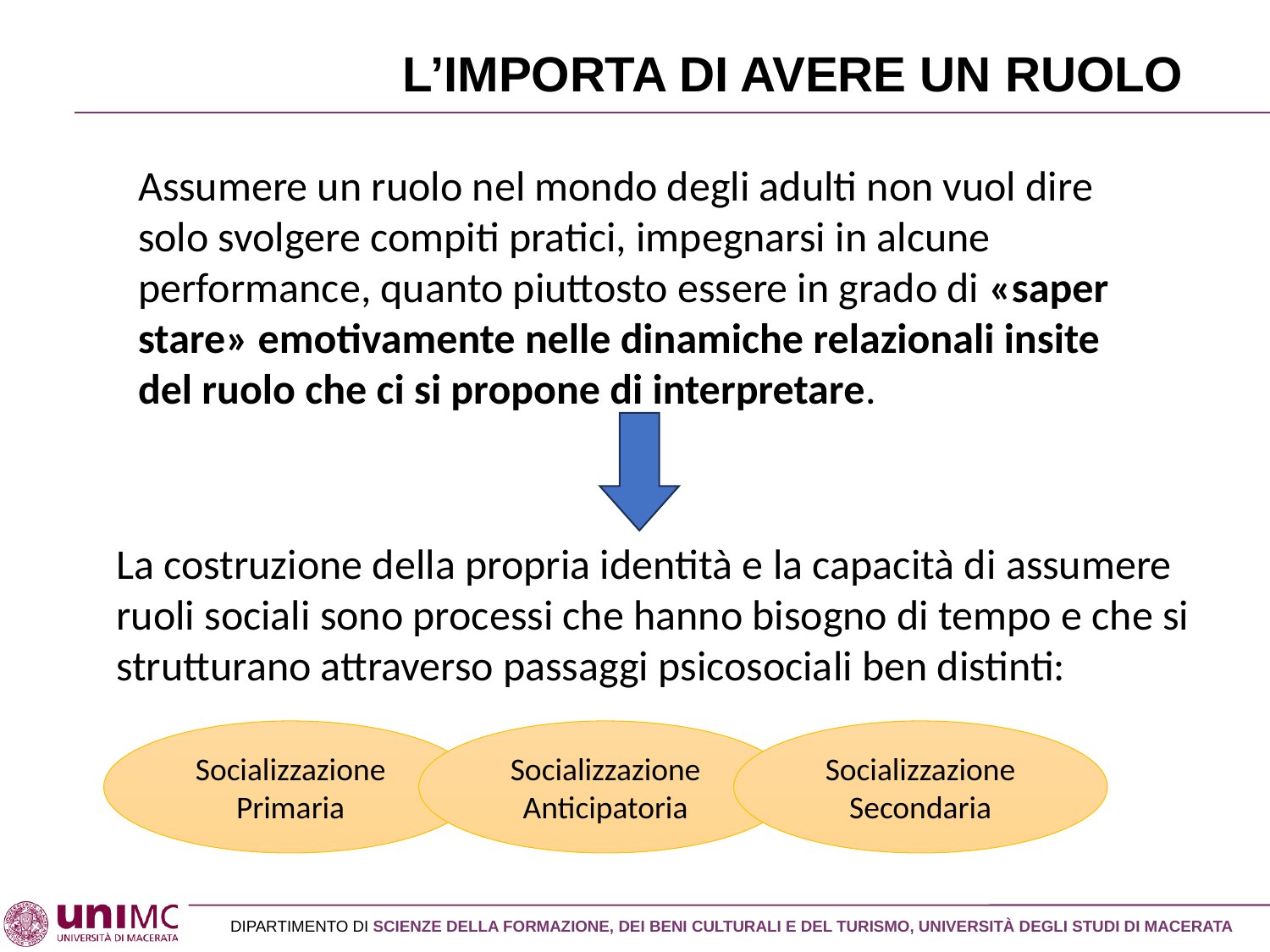

# L’importa di avere un ruolo
Assumere un ruolo nel mondo degli adulti non vuol dire solo svolgere compiti pratici, impegnarsi in alcune performance, quanto piuttosto essere in grado di «saper stare» emotivamente nelle dinamiche relazionali insite del ruolo che ci si propone di interpretare.

La costruzione della propria identità e la capacità di assumere ruoli sociali sono processi che hanno bisogno di tempo e che si strutturano attraverso passaggi psicosociali ben distinti:
Socializzazione Primaria
Socializzazione Anticipatoria
Socializzazione Secondaria